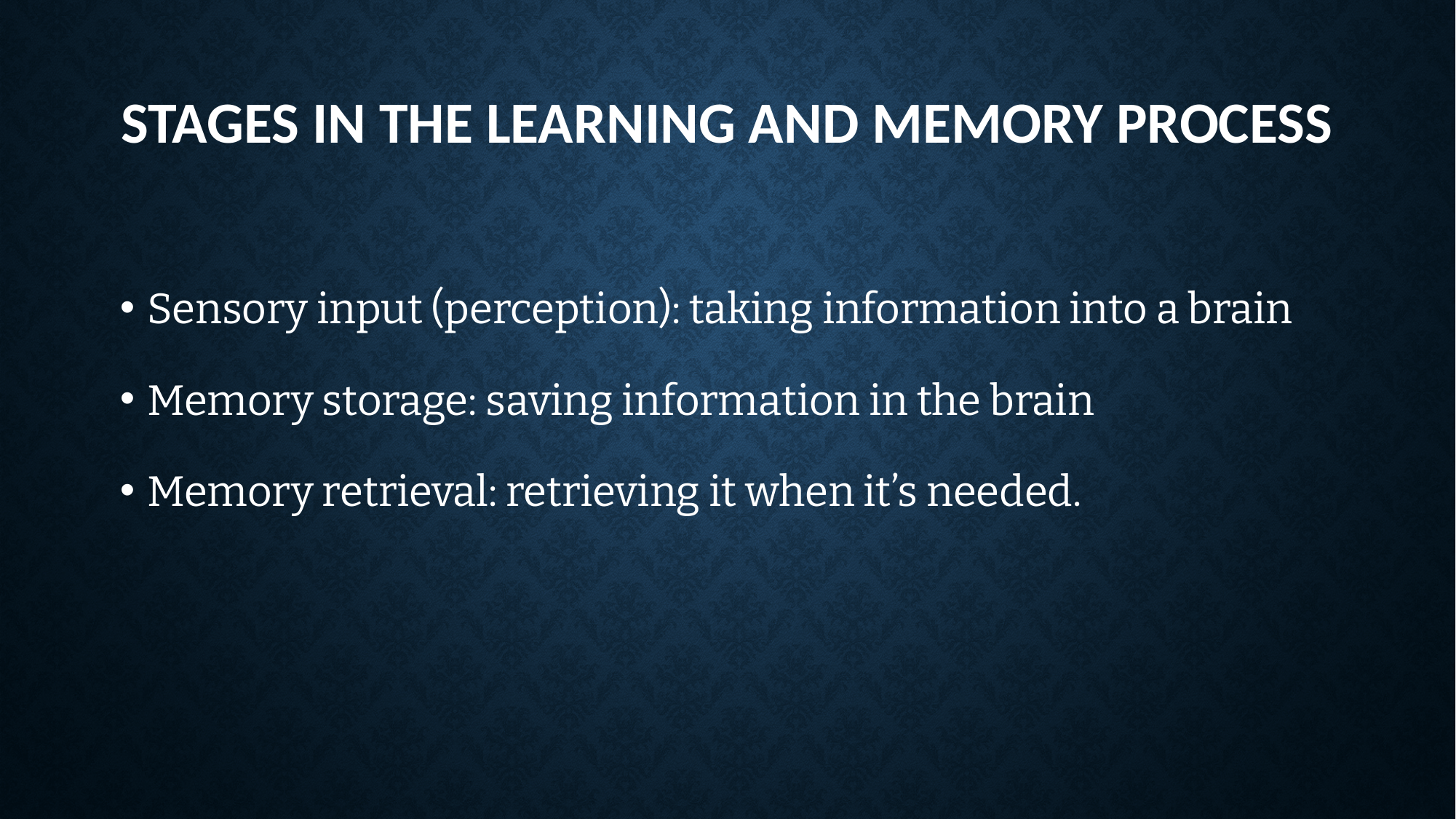

# Stages in the learning and memory process
Sensory input (perception): taking information into a brain
Memory storage: saving information in the brain
Memory retrieval: retrieving it when it’s needed.